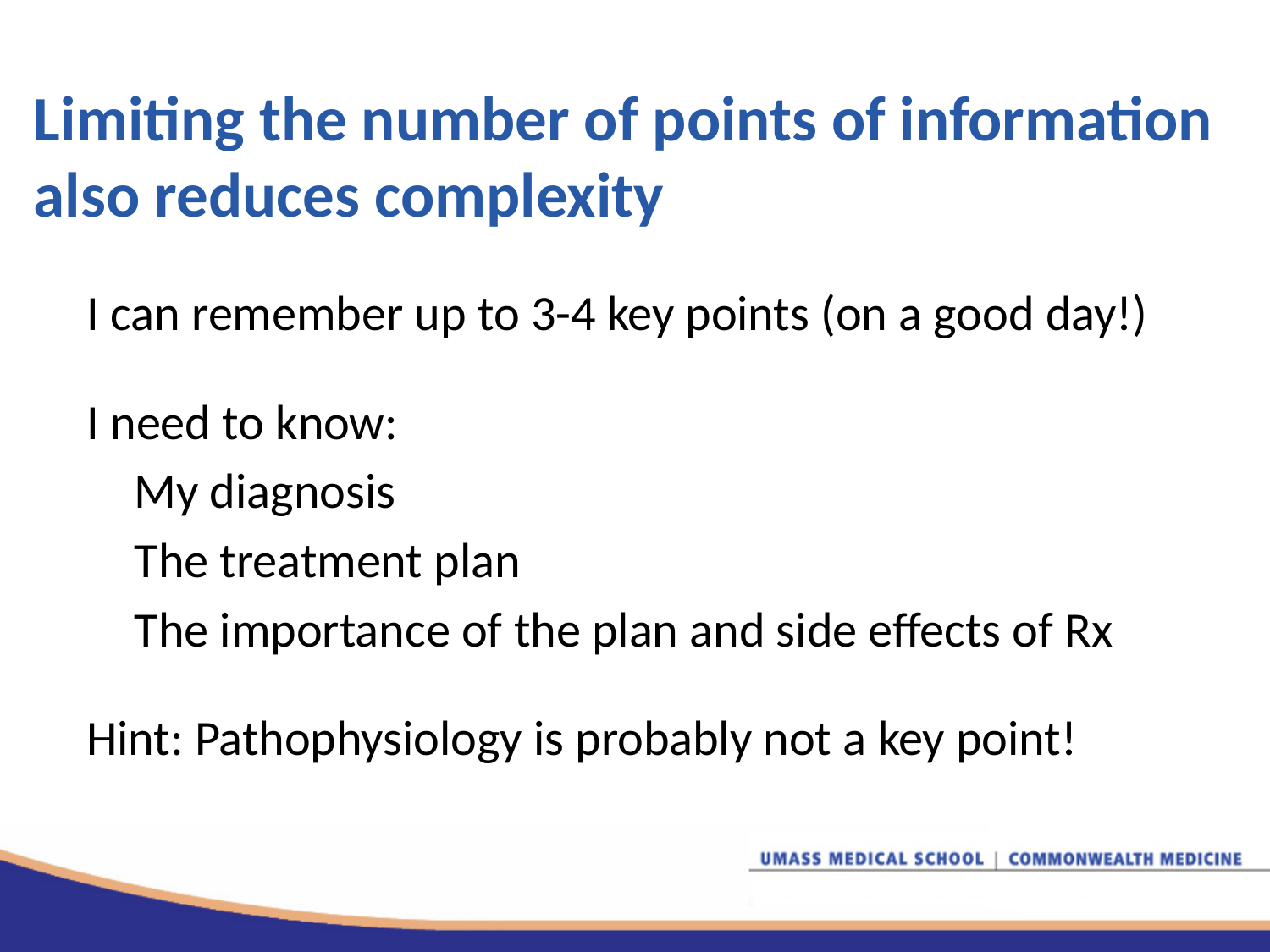

# Limiting the number of points of information also reduces complexity
I can remember up to 3-4 key points (on a good day!)

I need to know:
	My diagnosis
	The treatment plan
	The importance of the plan and side effects of Rx

Hint: Pathophysiology is probably not a key point!